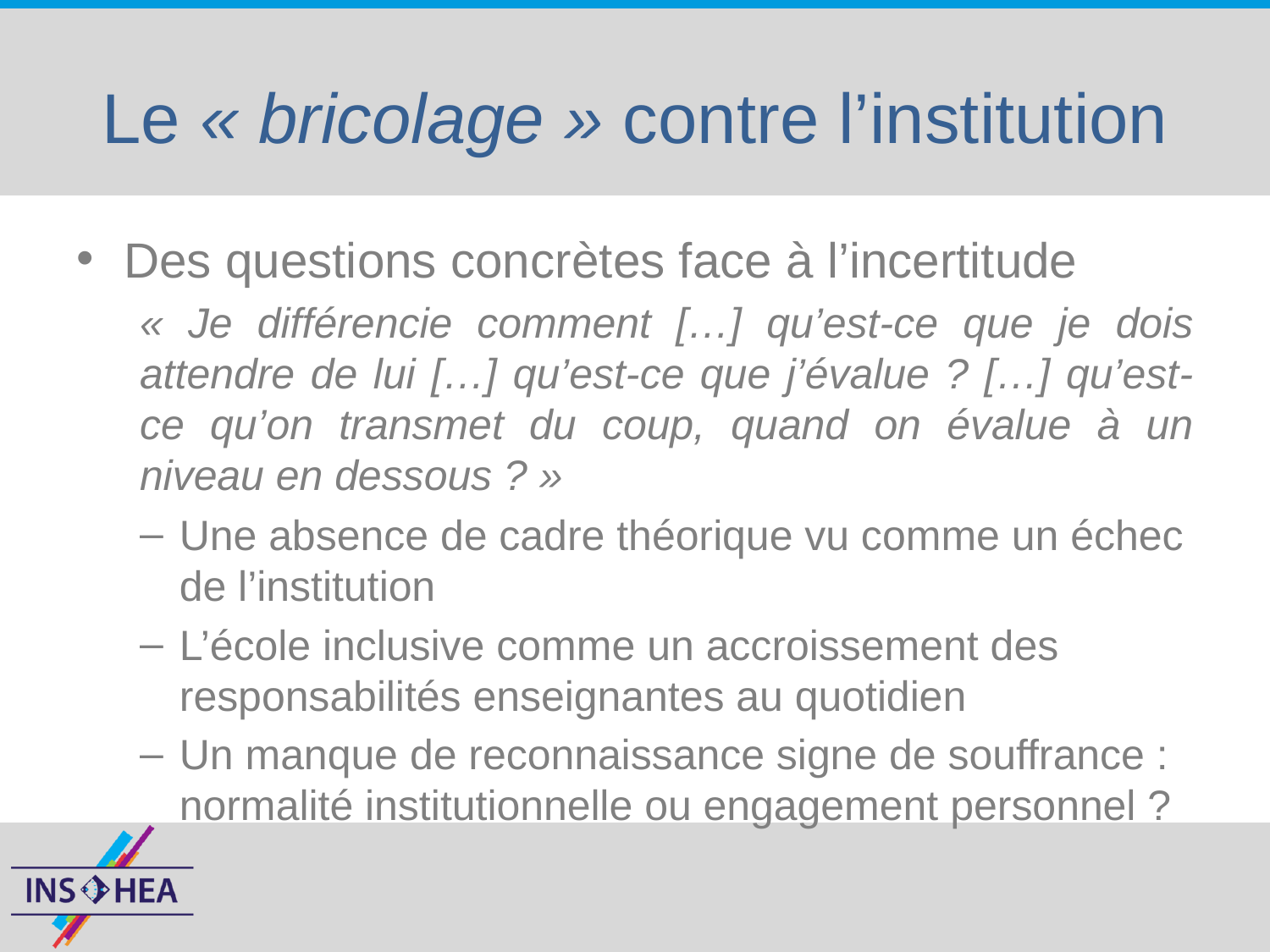

# Le « bricolage » contre l’institution
Des questions concrètes face à l’incertitude
« Je différencie comment […] qu’est-ce que je dois attendre de lui […] qu’est-ce que j’évalue ? […] qu’est-ce qu’on transmet du coup, quand on évalue à un niveau en dessous ? »
Une absence de cadre théorique vu comme un échec de l’institution
L’école inclusive comme un accroissement des responsabilités enseignantes au quotidien
Un manque de reconnaissance signe de souffrance : normalité institutionnelle ou engagement personnel ?